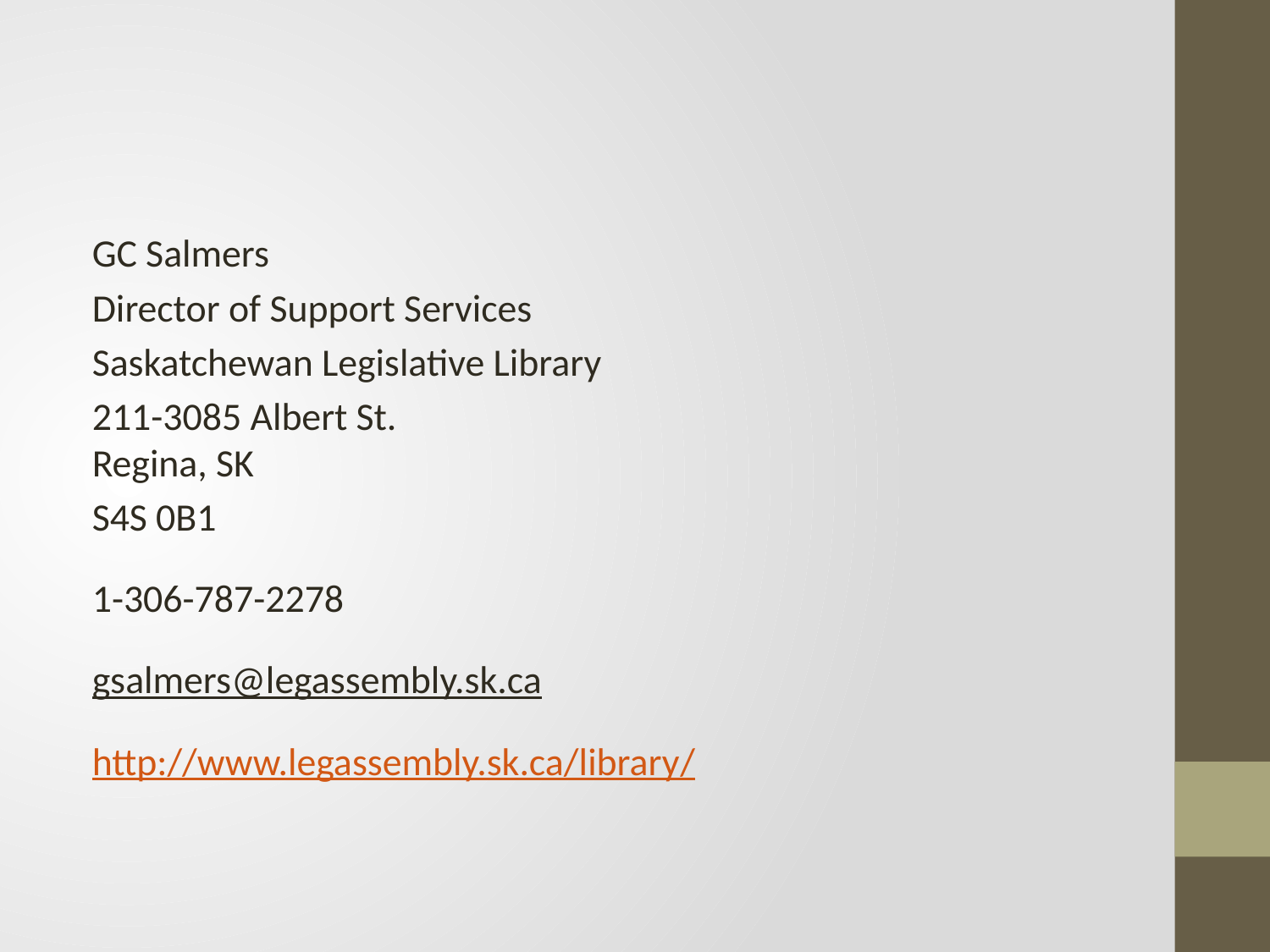

GC Salmers
Director of Support Services
Saskatchewan Legislative Library
211-3085 Albert St.
Regina, SK
S4S 0B1

1-306-787-2278

gsalmers@legassembly.sk.ca

http://www.legassembly.sk.ca/library/